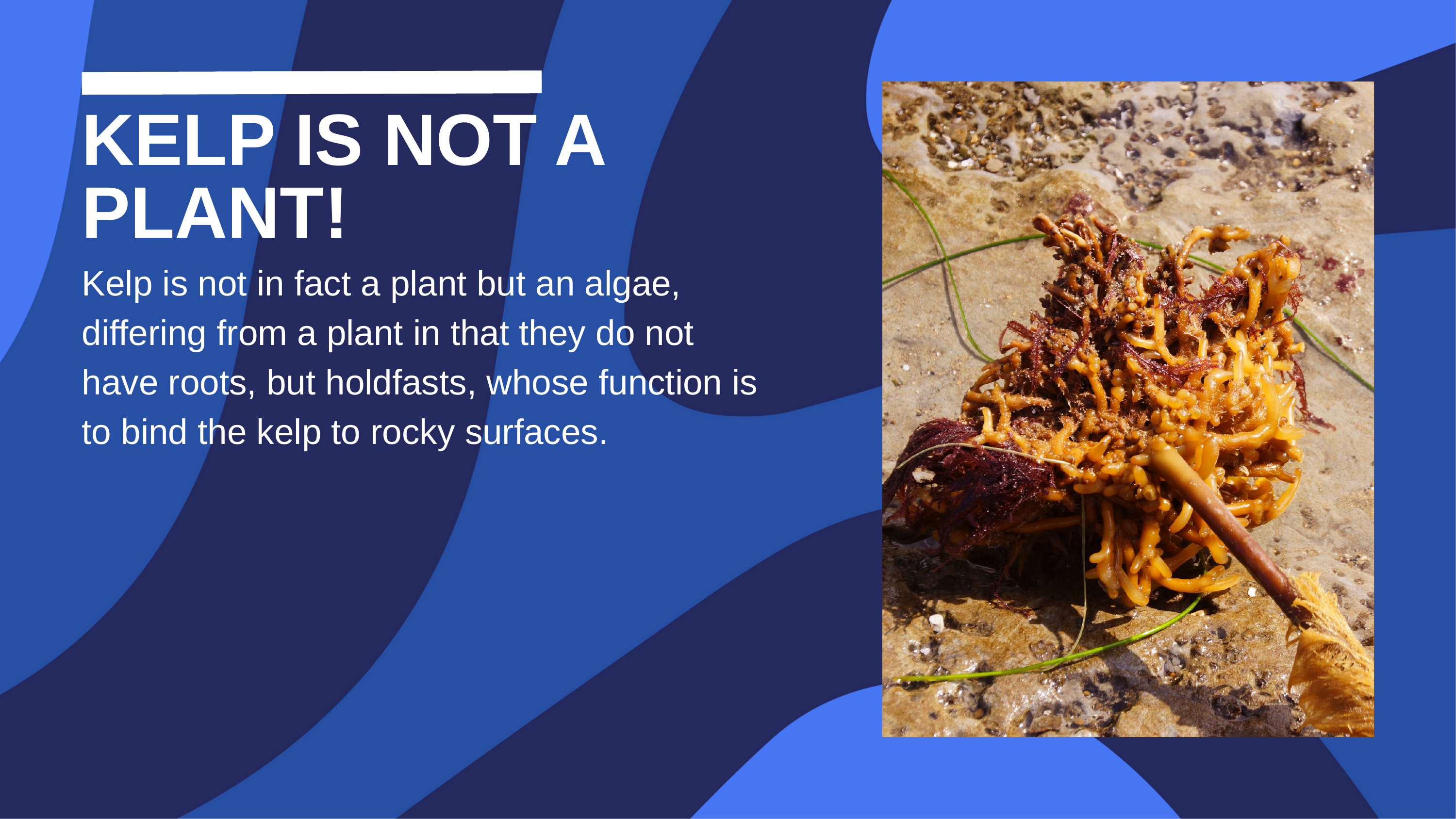

KELP IS NOT A PLANT!
Kelp is not in fact a plant but an algae, differing from a plant in that they do not have roots, but holdfasts, whose function is to bind the kelp to rocky surfaces.